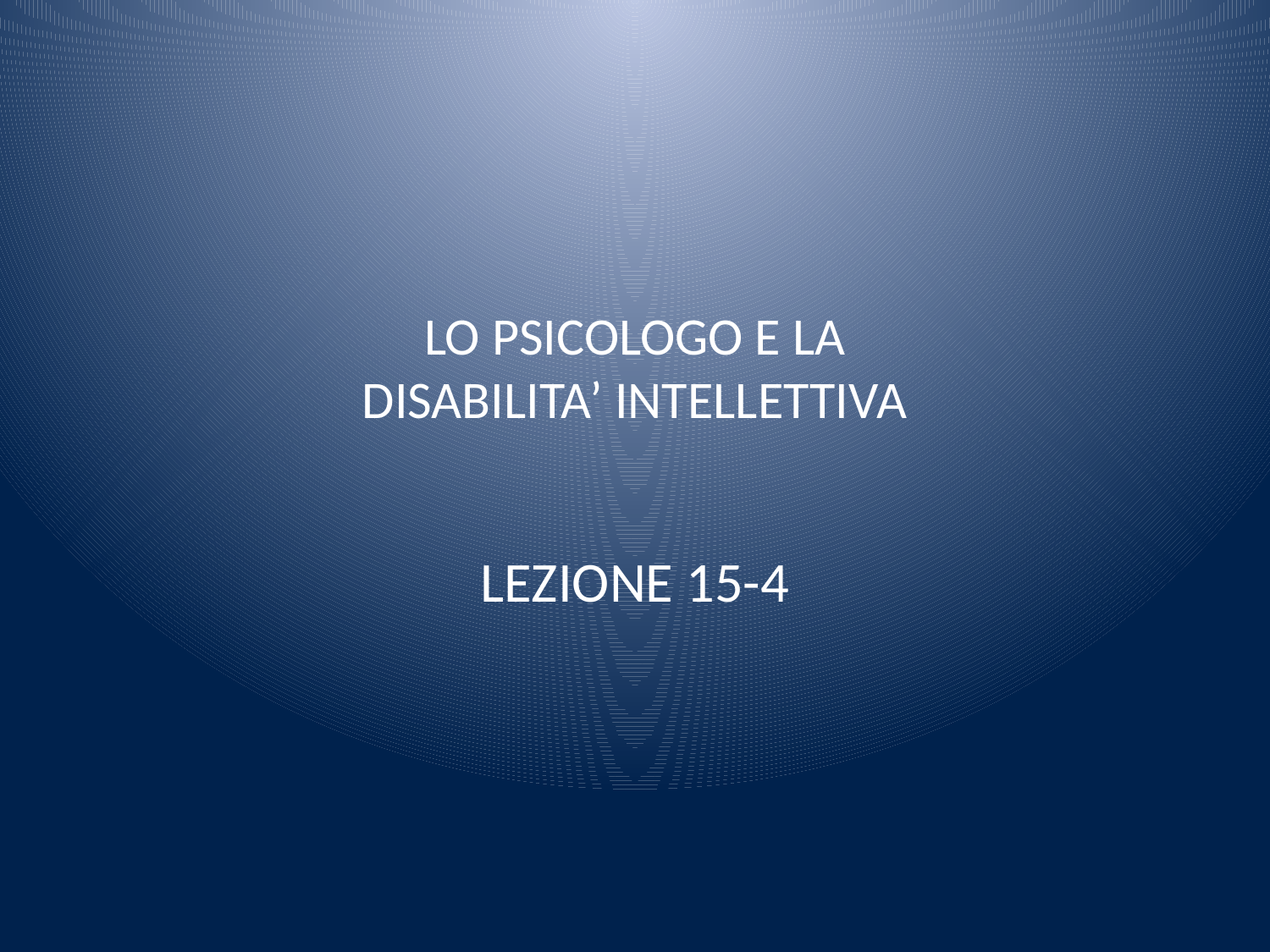

# LO PSICOLOGO E LA DISABILITA’ INTELLETTIVA
LEZIONE 15-4